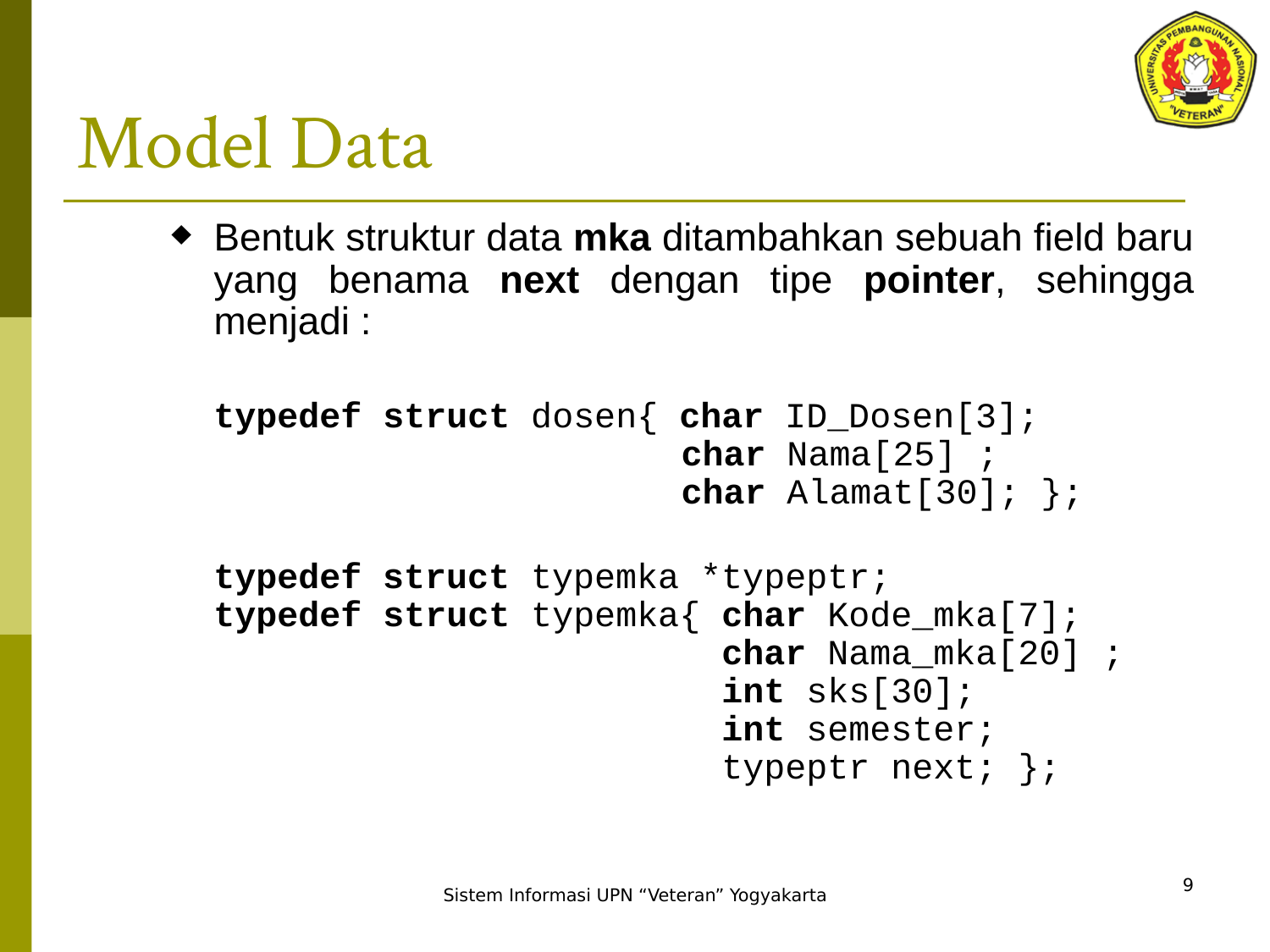

# Model Data
Bentuk struktur data mka ditambahkan sebuah field baru yang benama next dengan tipe pointer, sehingga menjadi :

typedef struct dosen{ char ID_Dosen[3];
	char Nama[25] ;
	char Alamat[30]; };
typedef struct typemka *typeptr;
typedef struct typemka{ char Kode_mka[7];
	char Nama_mka[20] ;
	int sks[30];
	int semester;
	typeptr next; };
9